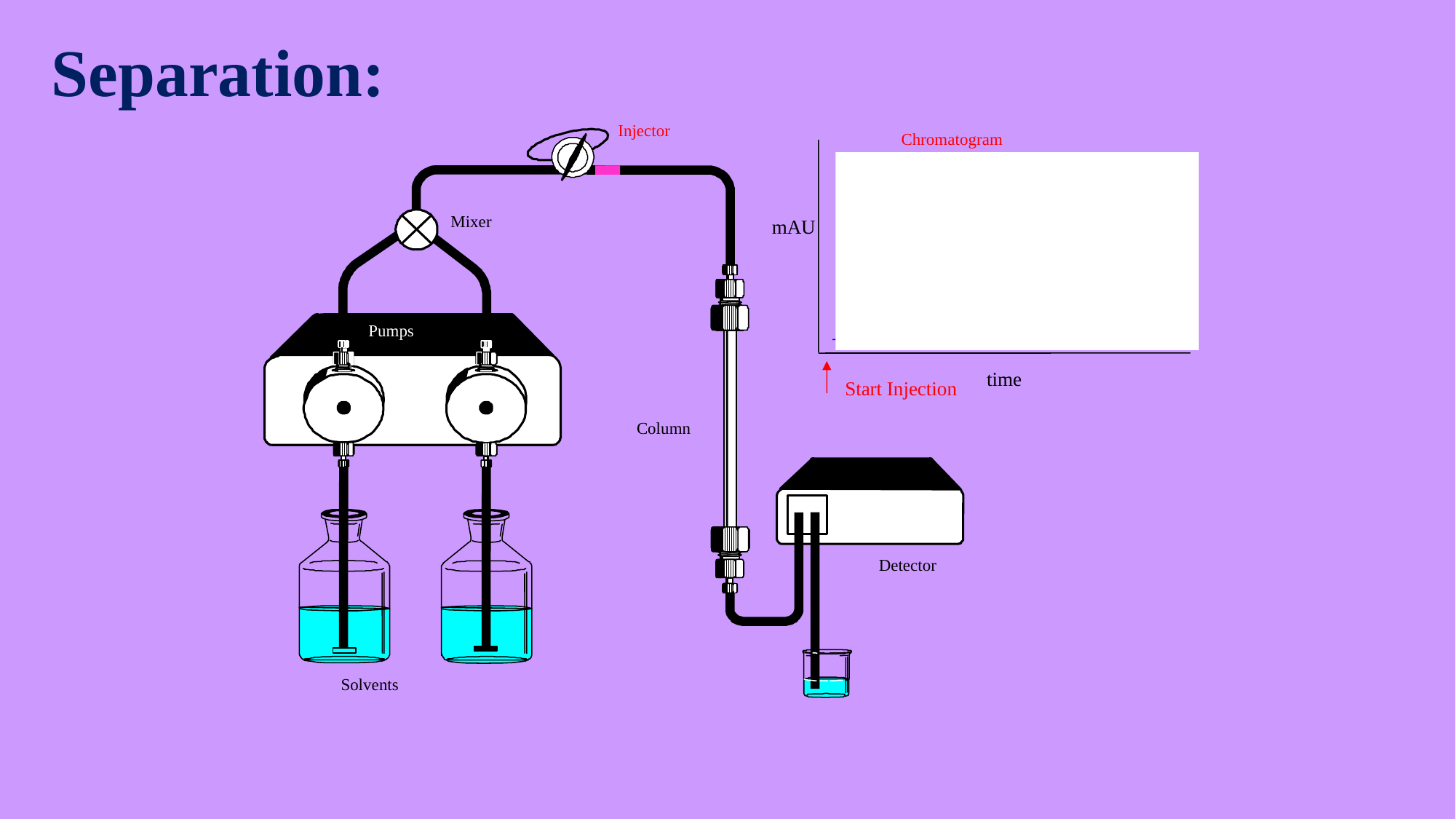

# Separation:
Injector
Chromatogram

mAU

Mixer

Pumps

time
Start Injection
Column

Detector

Solvents